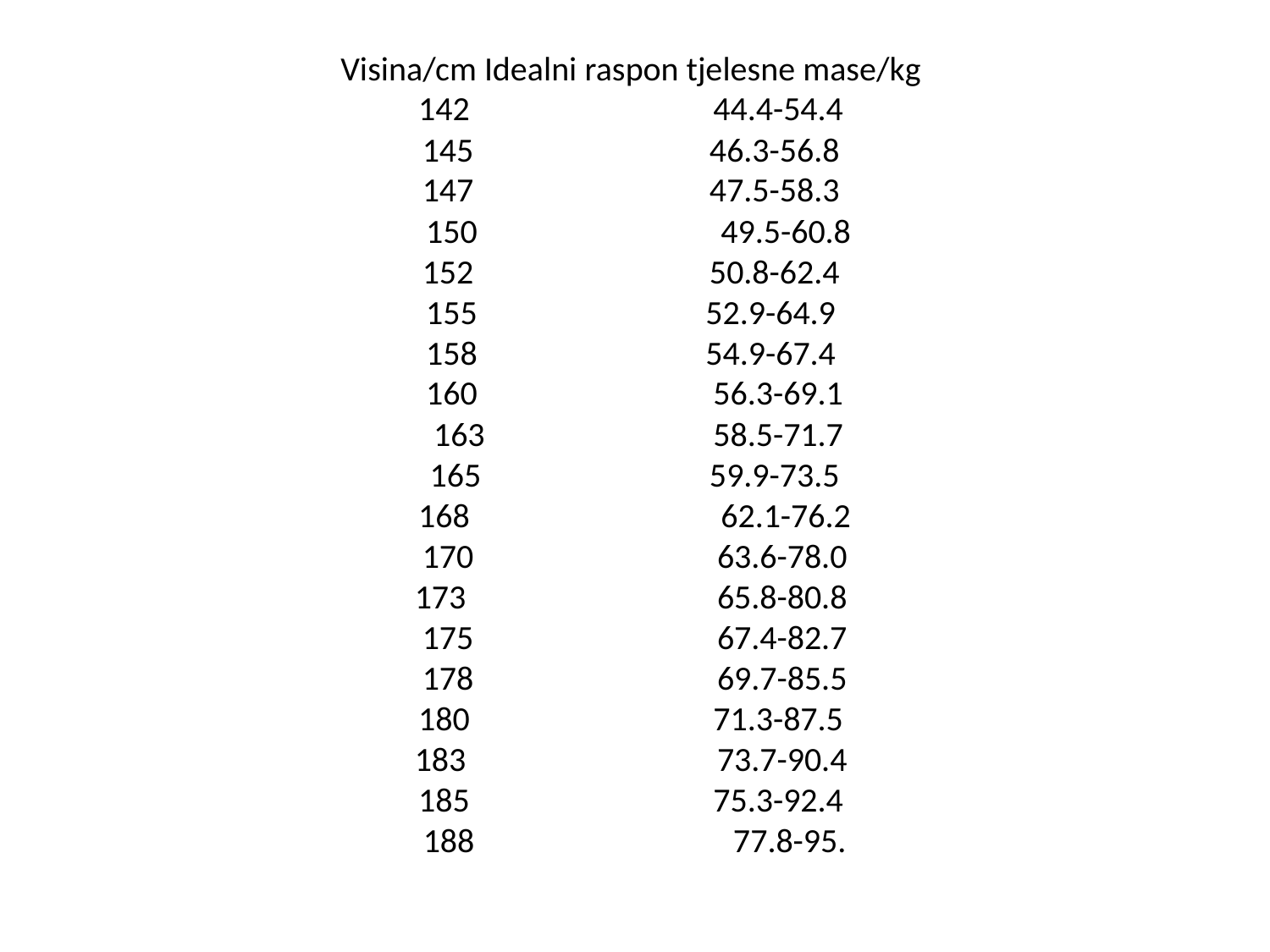

# Visina/cm Idealni raspon tjelesne mase/kg 142                                44.4-54.4 145                               46.3-56.8 147                               47.5-58.3 150                                49.5-60.8 152                               50.8-62.4 155                              52.9-64.9 158                              54.9-67.4 160                               56.3-69.1 163                              58.5-71.7 165                              59.9-73.5 168                                 62.1-76.2 170                                63.6-78.0 173                                 65.8-80.8 175                                67.4-82.7 178                                69.7-85.5 180                                71.3-87.5 183                                 73.7-90.4 185                                75.3-92.4 188                                  77.8-95.